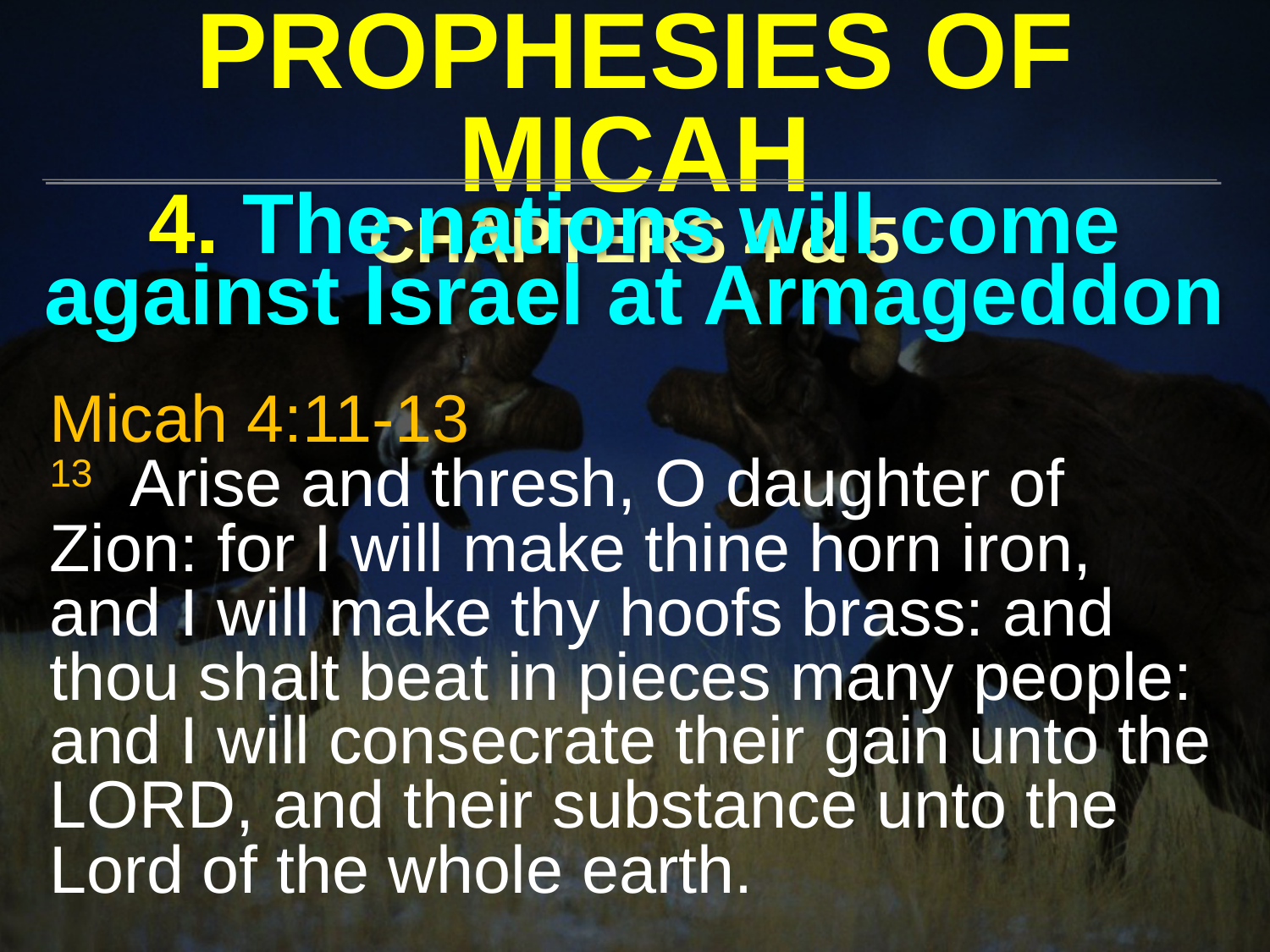

PROPHESIES OF MICAH
CHAPTERS 4 & 5

4. The nations will come against Israel at Armageddon
Micah 4:11-13
13  Arise and thresh, O daughter of Zion: for I will make thine horn iron, and I will make thy hoofs brass: and thou shalt beat in pieces many people: and I will consecrate their gain unto the LORD, and their substance unto the Lord of the whole earth.